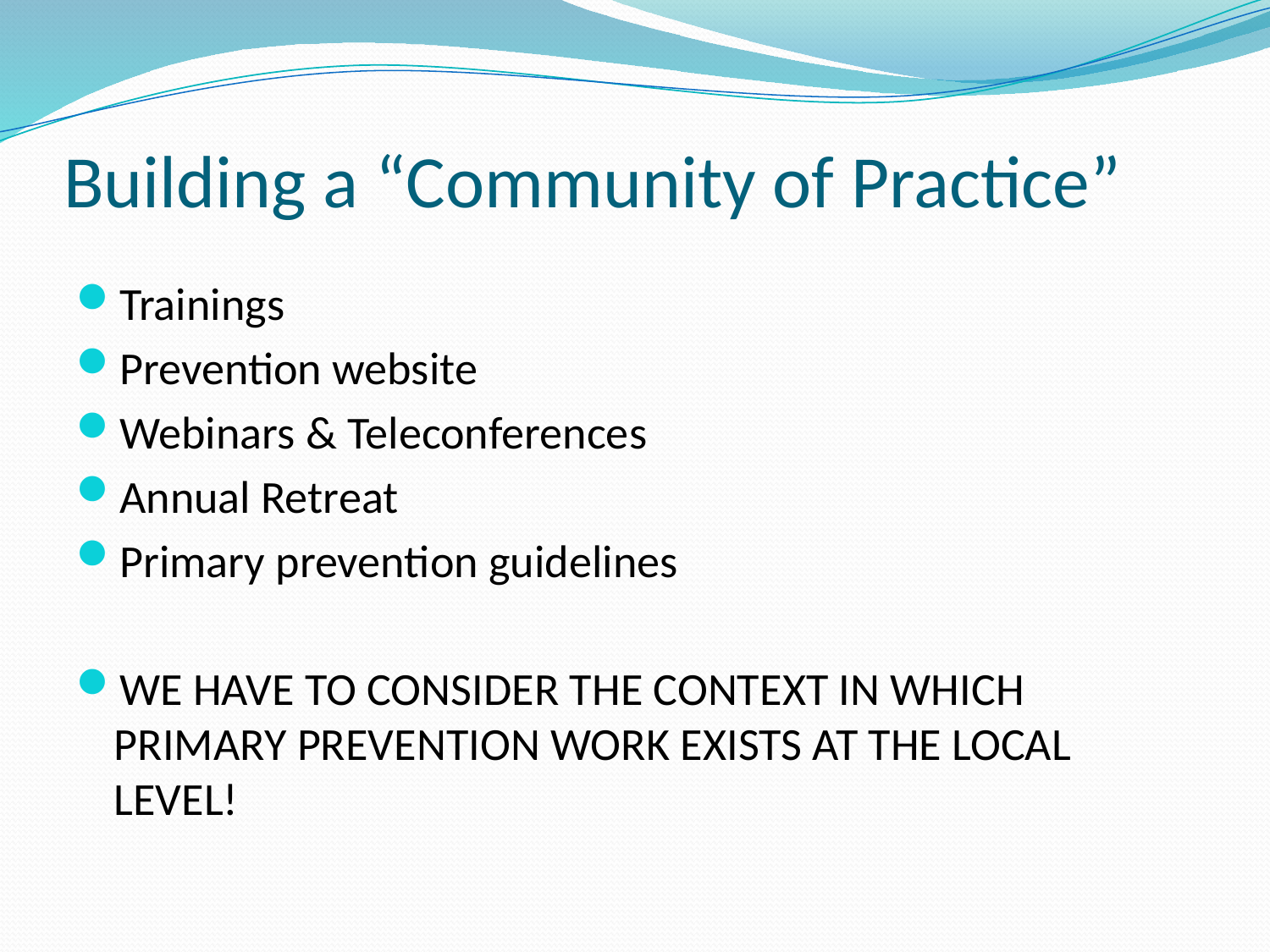

# Building a “Community of Practice”
Trainings
Prevention website
Webinars & Teleconferences
Annual Retreat
Primary prevention guidelines

WE HAVE TO CONSIDER THE CONTEXT IN WHICH PRIMARY PREVENTION WORK EXISTS AT THE LOCAL LEVEL!